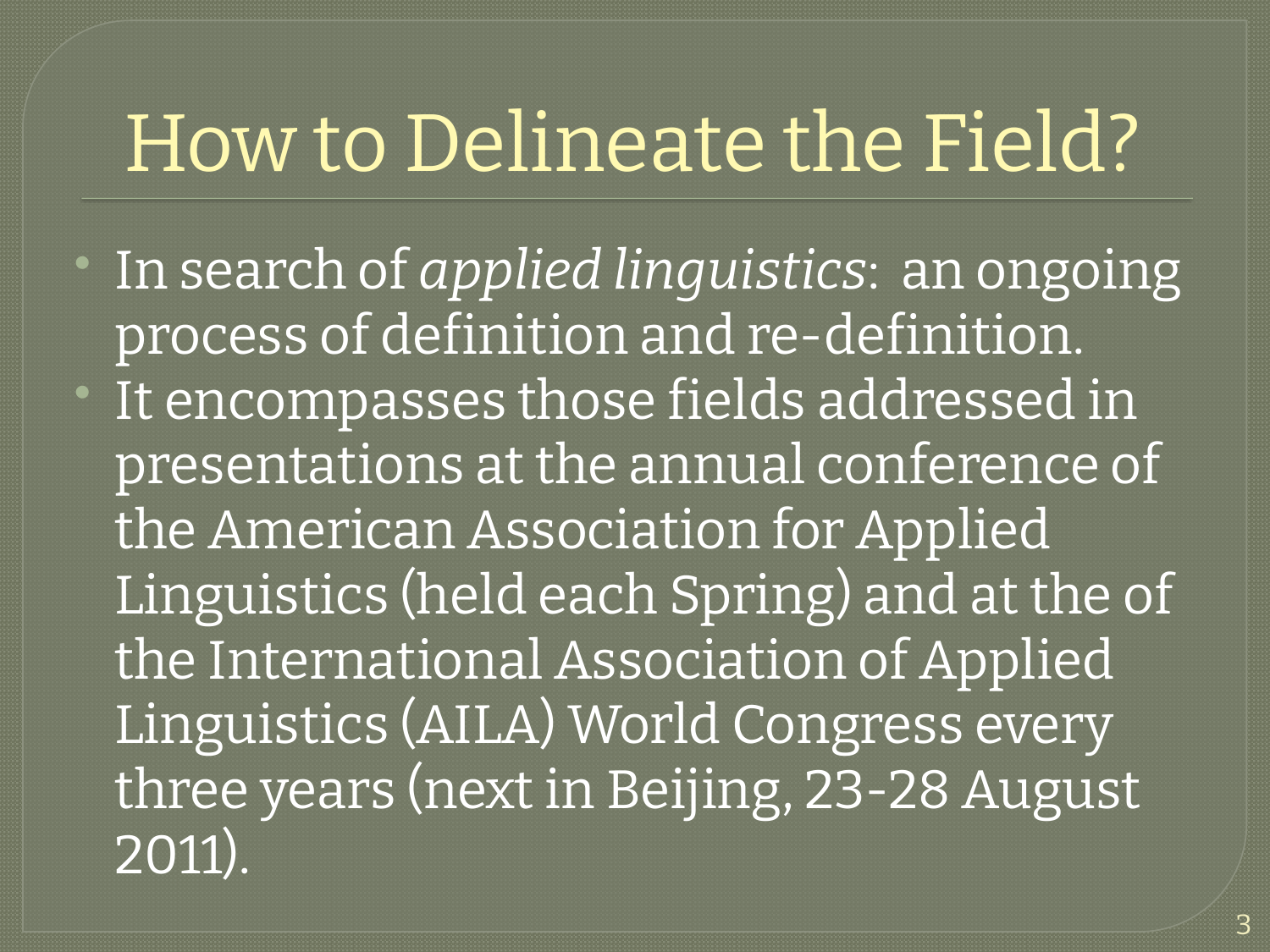

# How to Delineate the Field?
In search of applied linguistics:  an ongoing process of definition and re-definition.
It encompasses those fields addressed in presentations at the annual conference of the American Association for Applied Linguistics (held each Spring) and at the of the International Association of Applied Linguistics (AILA) World Congress every three years (next in Beijing, 23-28 August 2011).
3